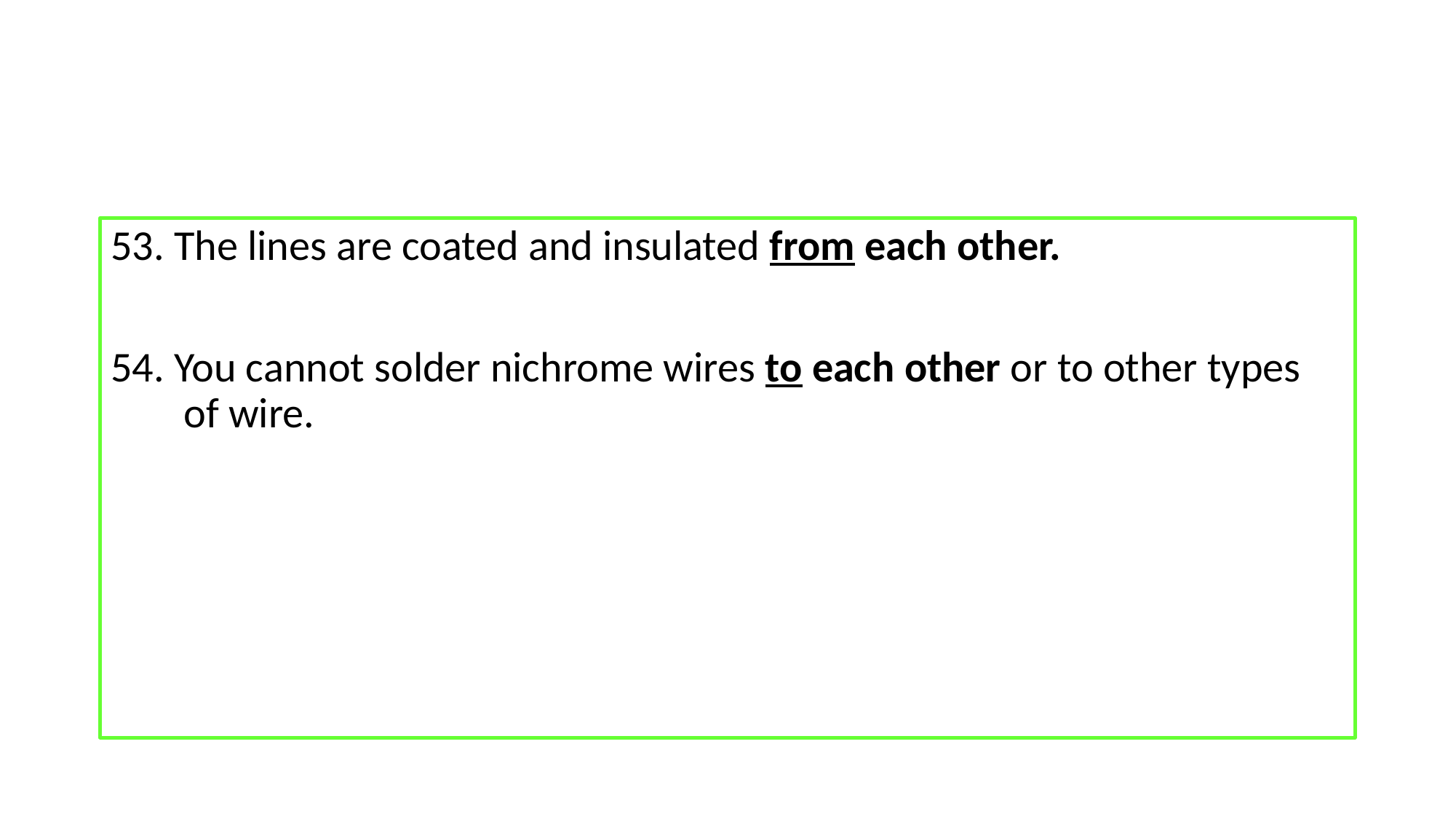

53. The lines are coated and insulated from each other.

54. You cannot solder nichrome wires to each other or to other types of wire.